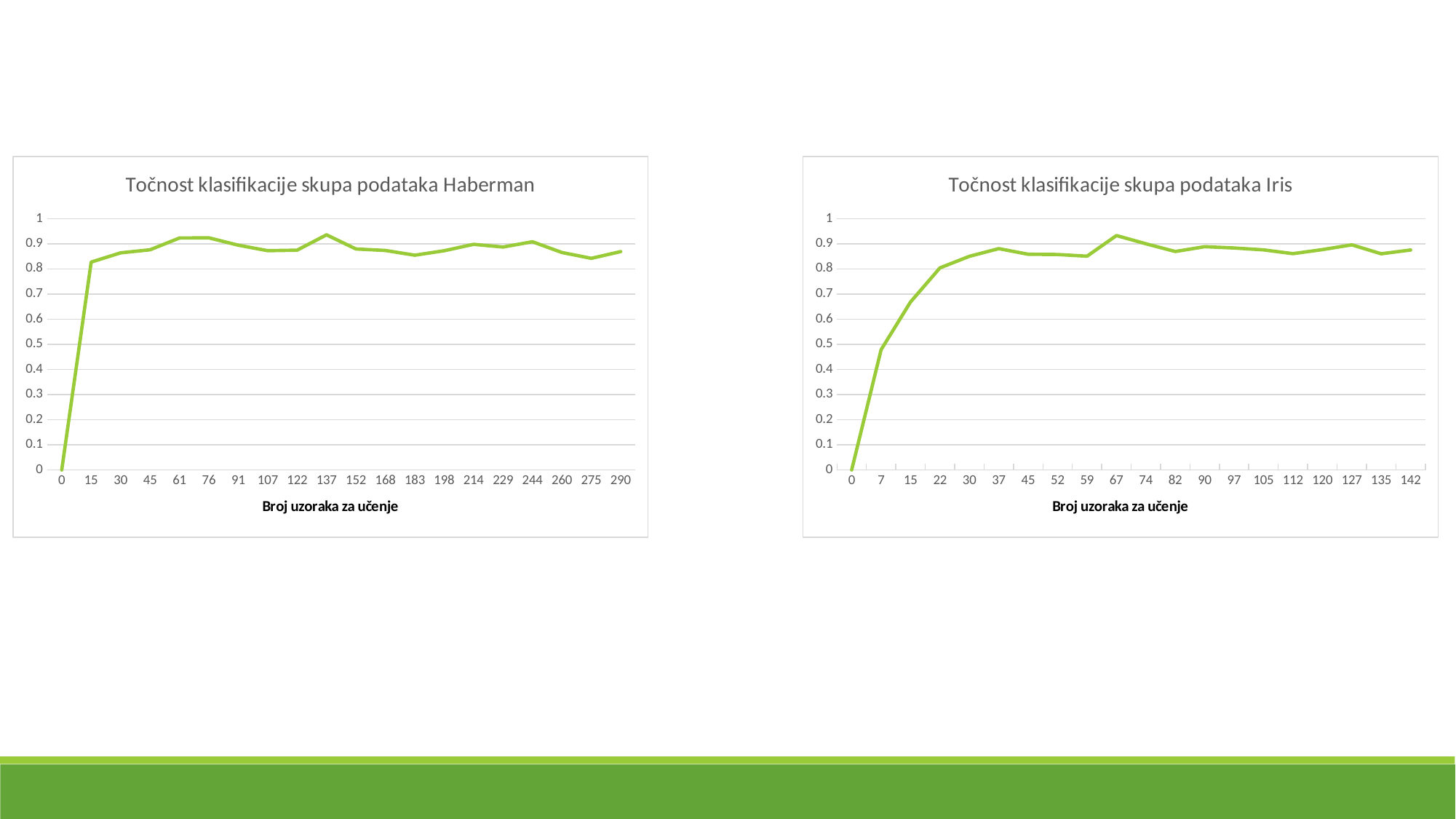

### Chart: Točnost klasifikacije skupa podataka Haberman

| Category |  |
|---|---|
| 0 | 0.0 |
| 15 | 0.8271477663230242 |
| 30 | 0.8637681159420285 |
| 45 | 0.8758620689655168 |
| 61 | 0.9228571428571425 |
| 76 | 0.9234782608695645 |
| 91 | 0.8944186046511623 |
| 107 | 0.8723618090452255 |
| 122 | 0.8744565217391296 |
| 137 | 0.9355029585798816 |
| 152 | 0.879084967320261 |
| 168 | 0.873188405797101 |
| 183 | 0.8544715447154465 |
| 198 | 0.8722222222222218 |
| 214 | 0.8978260869565213 |
| 229 | 0.8870129870129864 |
| 244 | 0.9080645161290318 |
| 260 | 0.8652173913043473 |
| 275 | 0.8419354838709665 |
| 290 | 0.8687500000000006 |

### Chart: Točnost klasifikacije skupa podataka Iris

| Category |  |
|---|---|
| 0 | 0.0 |
| 7 | 0.47832167832167827 |
| 15 | 0.6681481481481482 |
| 22 | 0.80390625 |
| 30 | 0.8499999999999996 |
| 37 | 0.8805309734513268 |
| 45 | 0.8580952380952384 |
| 52 | 0.8571428571428572 |
| 59 | 0.8505494505494513 |
| 67 | 0.932530120481927 |
| 74 | 0.8999999999999999 |
| 82 | 0.8691176470588237 |
| 90 | 0.8883333333333331 |
| 97 | 0.883018867924528 |
| 105 | 0.8755555555555555 |
| 112 | 0.8605263157894731 |
| 120 | 0.8766666666666667 |
| 127 | 0.8956521739130433 |
| 135 | 0.8600000000000002 |
| 142 | 0.8750000000000004 |